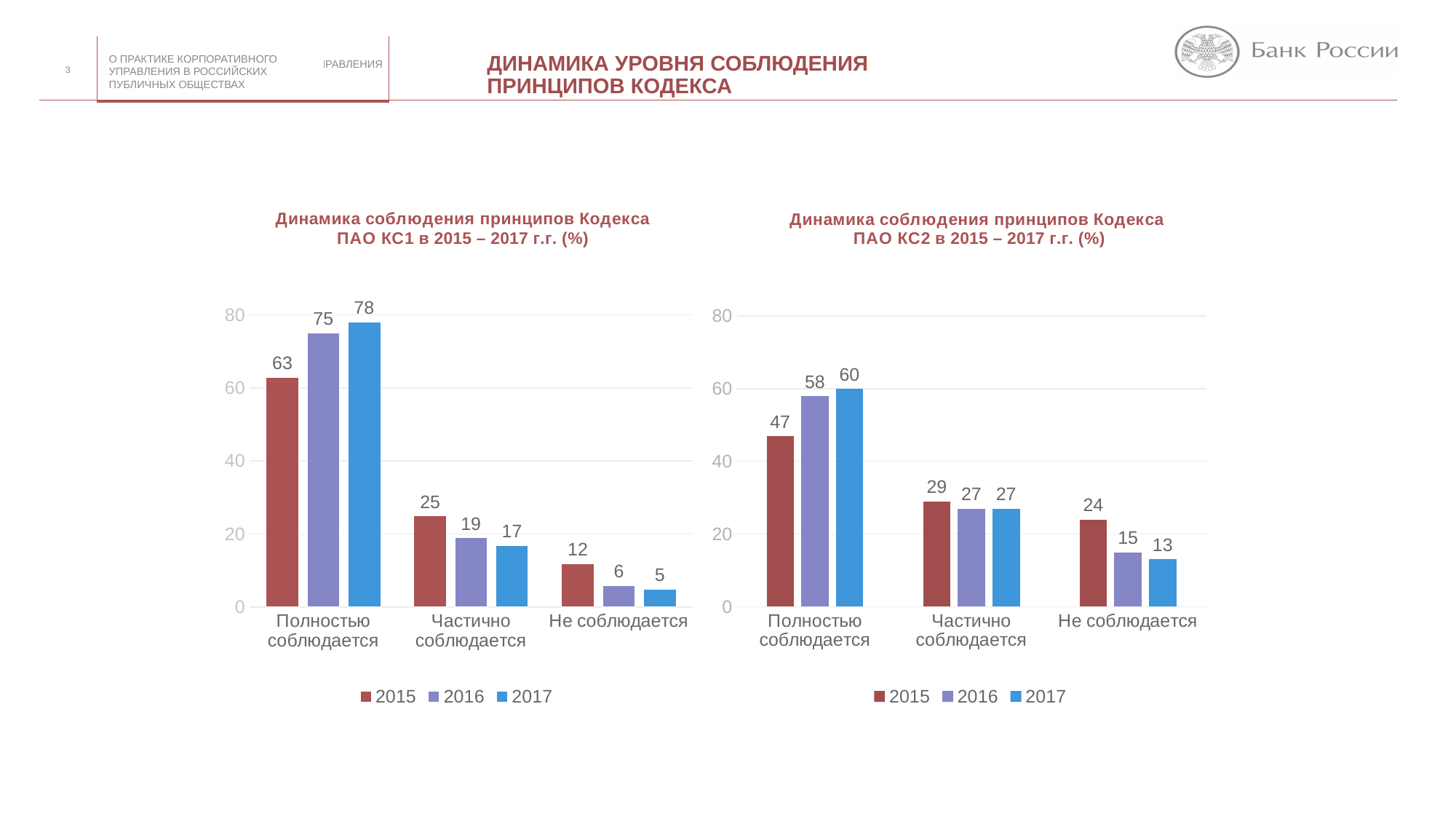

3
Динамика уровня соблюдения принципов Кодекса

О ПРАКТИКЕ КОРПОРАТИВНОГО УПРАВЛЕНИЯ В РОССИЙСКИХ ПУБЛИЧНЫХ Обществах

### Chart: Динамика соблюдения принципов Кодекса ПАО КС1 в 2015 – 2017 г.г. (%)

| Category | 2015 | 2016 | 2017 |
|---|---|---|---|
| Полностью соблюдается | 63.0 | 75.0 | 78.0 |
| Частично соблюдается | 25.0 | 19.0 | 17.0 |
| Не соблюдается | 12.0 | 6.0 | 5.0 |

### Chart: Динамика соблюдения принципов Кодекса
ПАО КС2 в 2015 – 2017 г.г. (%)

| Category | 2015 | 2016 | 2017 |
|---|---|---|---|
| Полностью соблюдается | 47.0 | 58.0 | 60.0 |
| Частично соблюдается | 29.0 | 27.0 | 27.0 |
| Не соблюдается | 24.0 | 15.0 | 13.0 |